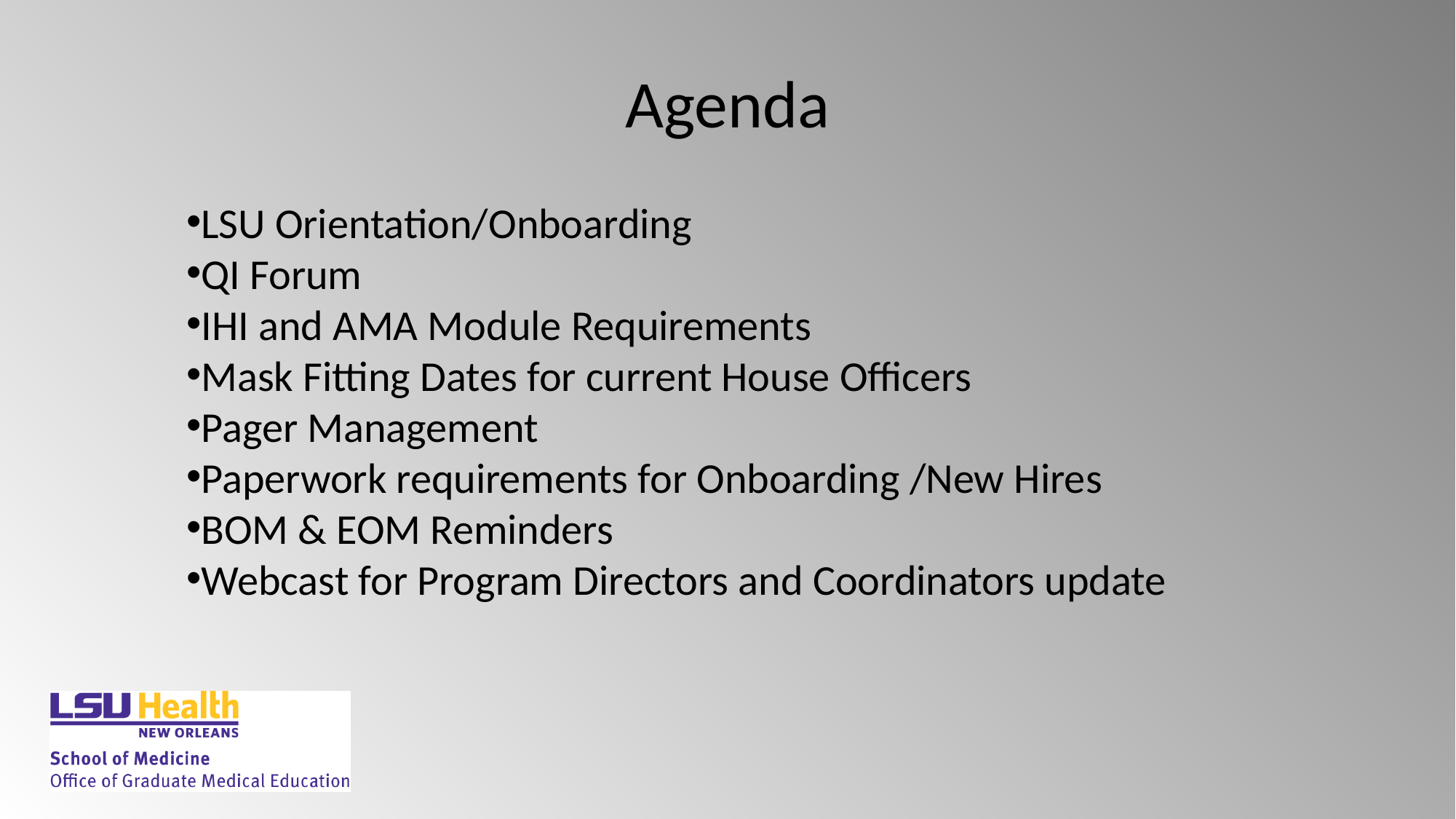

# Agenda

LSU Orientation/Onboarding
QI Forum
IHI and AMA Module Requirements
Mask Fitting Dates for current House Officers
Pager Management
Paperwork requirements for Onboarding /New Hires
BOM & EOM Reminders
Webcast for Program Directors and Coordinators update